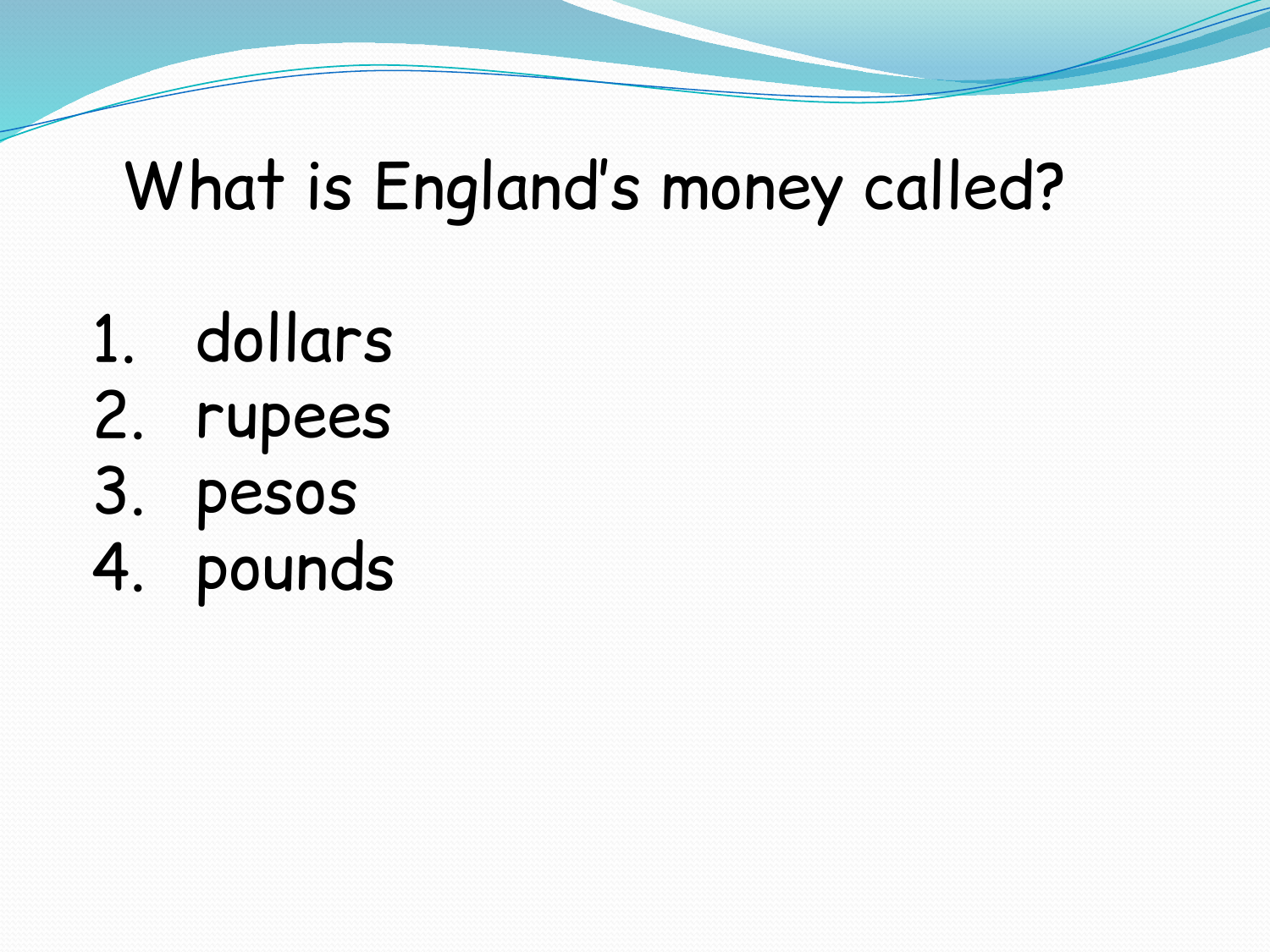

What is England’s money called?

dollars
rupees
pesos
pounds